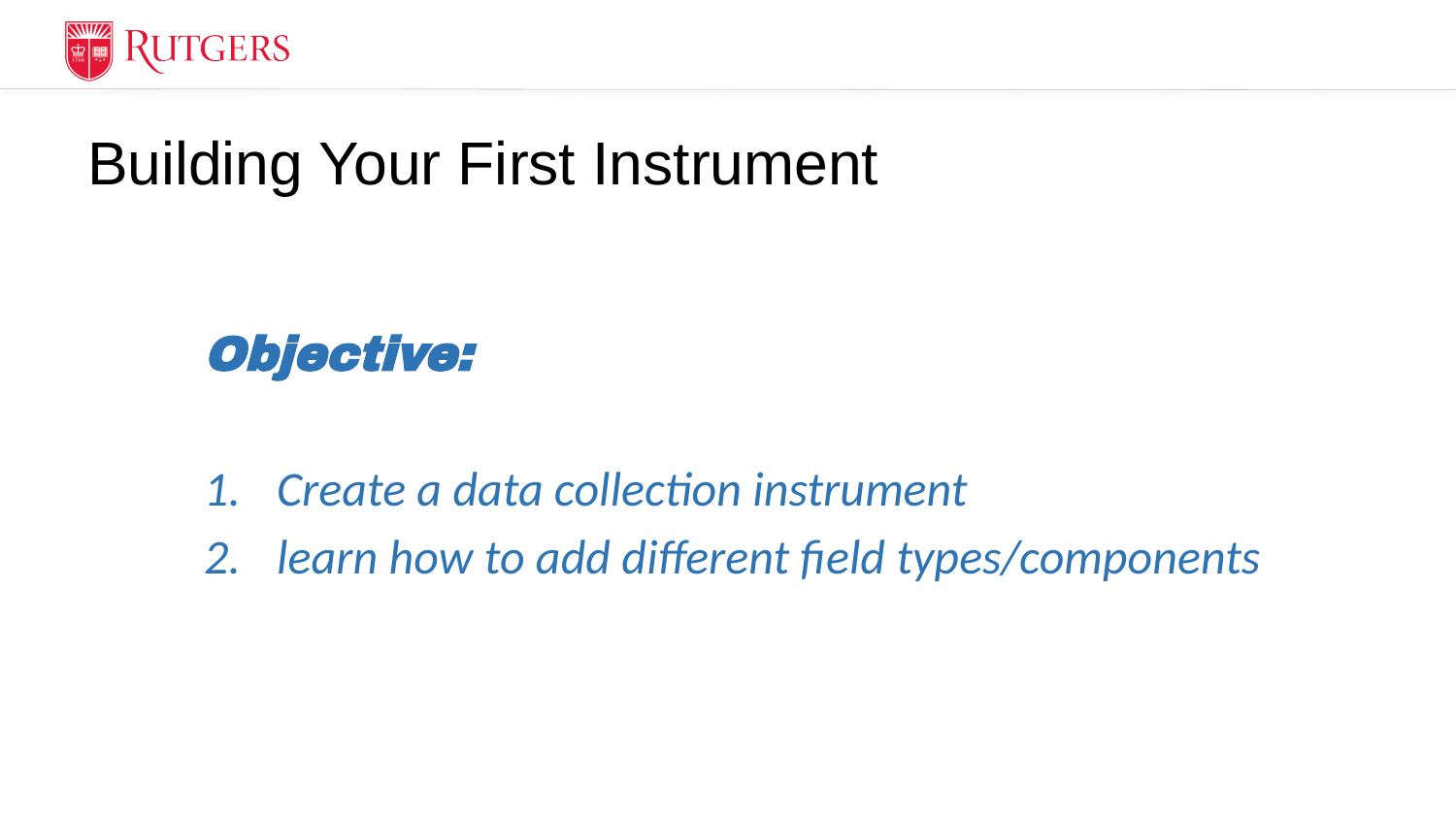

# Building Your First Instrument
Objective:

Create a data collection instrument
learn how to add different field types/components